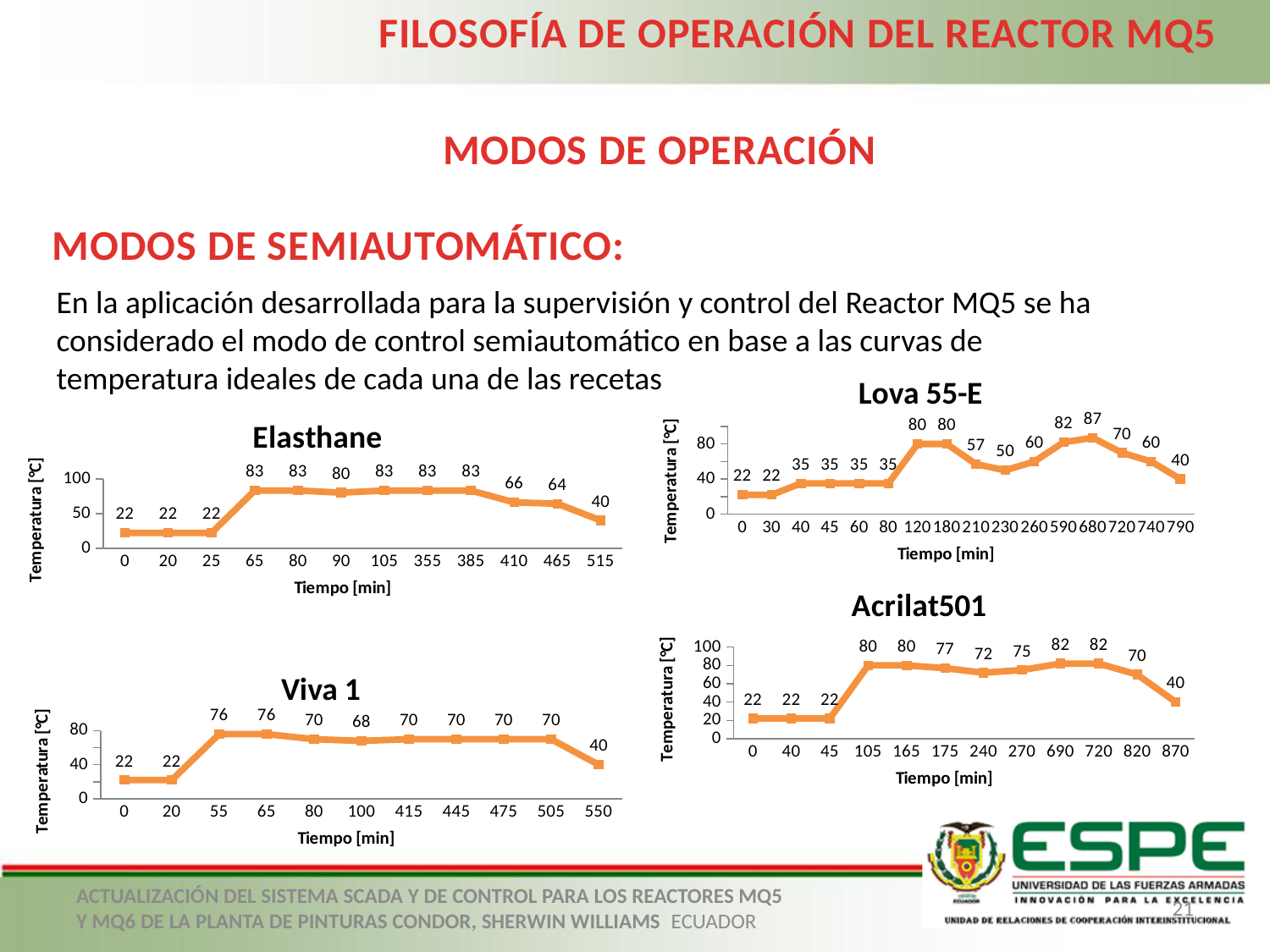

FILOSOFÍA DE OPERACIÓN DEL REACTOR MQ5

MODOS DE OPERACIÓN
MODOS DE SEMIAUTOMÁTICO:
En la aplicación desarrollada para la supervisión y control del Reactor MQ5 se ha considerado el modo de control semiautomático en base a las curvas de temperatura ideales de cada una de las recetas

### Chart: Lova 55-E

| Category | Temperatura Tiempo Inicio Tiempo Fin |
|---|---|
| 0 | 22.0 |
| 30 | 22.0 |
| 40 | 35.0 |
| 45 | 35.0 |
| 60 | 35.0 |
| 80 | 35.0 |
| 120 | 80.0 |
| 180 | 80.0 |
| 210 | 57.0 |
| 230 | 50.0 |
| 260 | 60.0 |
| 590 | 82.0 |
| 680 | 87.0 |
| 720 | 70.0 |
| 740 | 60.0 |
| 790 | 40.0 |

### Chart: Elasthane

| Category | Temperatura Tiempo Inicio Tiempo Fin |
|---|---|
| 0 | 22.0 |
| 20 | 22.0 |
| 25 | 22.0 |
| 65 | 83.0 |
| 80 | 83.0 |
| 90 | 80.0 |
| 105 | 83.0 |
| 355 | 83.0 |
| 385 | 83.0 |
| 410 | 66.0 |
| 465 | 64.0 |
| 515 | 40.0 |

### Chart: Acrilat501

| Category |  |
|---|---|
| 0 | 22.0 |
| 40 | 22.0 |
| 45 | 22.0 |
| 105 | 80.0 |
| 165 | 80.0 |
| 175 | 77.0 |
| 240 | 72.0 |
| 270 | 75.0 |
| 690 | 82.0 |
| 720 | 82.0 |
| 820 | 70.0 |
| 870 | 40.0 |

### Chart: Viva 1

| Category | Temperatura Tiempo Inicio Tiempo Fin |
|---|---|
| 0 | 22.0 |
| 20 | 22.0 |
| 55 | 76.0 |
| 65 | 76.0 |
| 80 | 70.0 |
| 100 | 68.0 |
| 415 | 70.0 |
| 445 | 70.0 |
| 475 | 70.0 |
| 505 | 70.0 |
| 550 | 40.0 |
ACTUALIZACIÓN DEL SISTEMA SCADA Y DE CONTROL PARA LOS REACTORES MQ5 Y MQ6 DE LA PLANTA DE PINTURAS CONDOR, SHERWIN WILLIAMS  ECUADOR
21
Mando MQ6